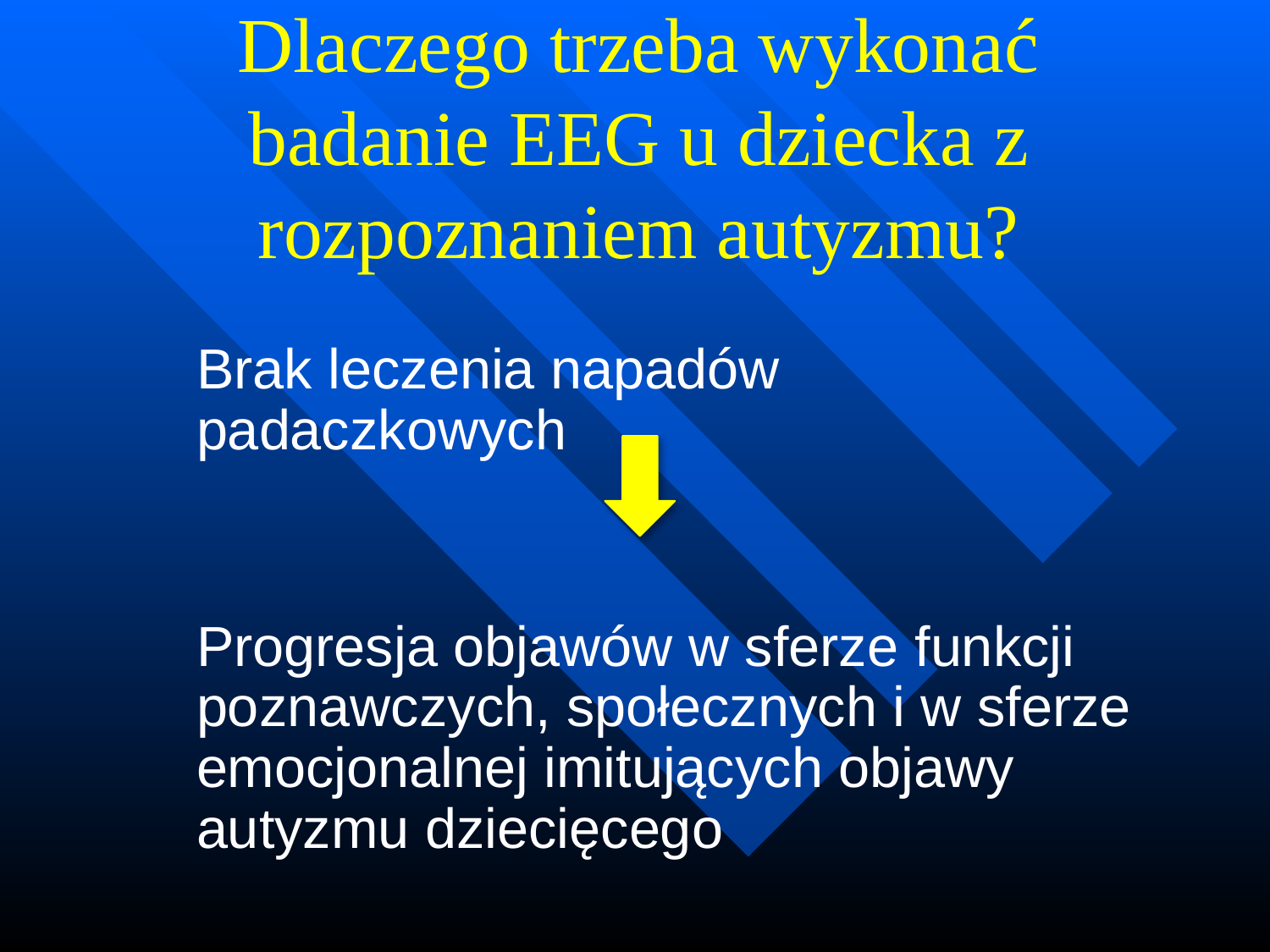

# Dlaczego trzeba wykonać badanie EEG u dziecka z rozpoznaniem autyzmu?
	Brak leczenia napadów padaczkowych

	Progresja objawów w sferze funkcji poznawczych, społecznych i w sferze emocjonalnej imitujących objawy autyzmu dziecięcego